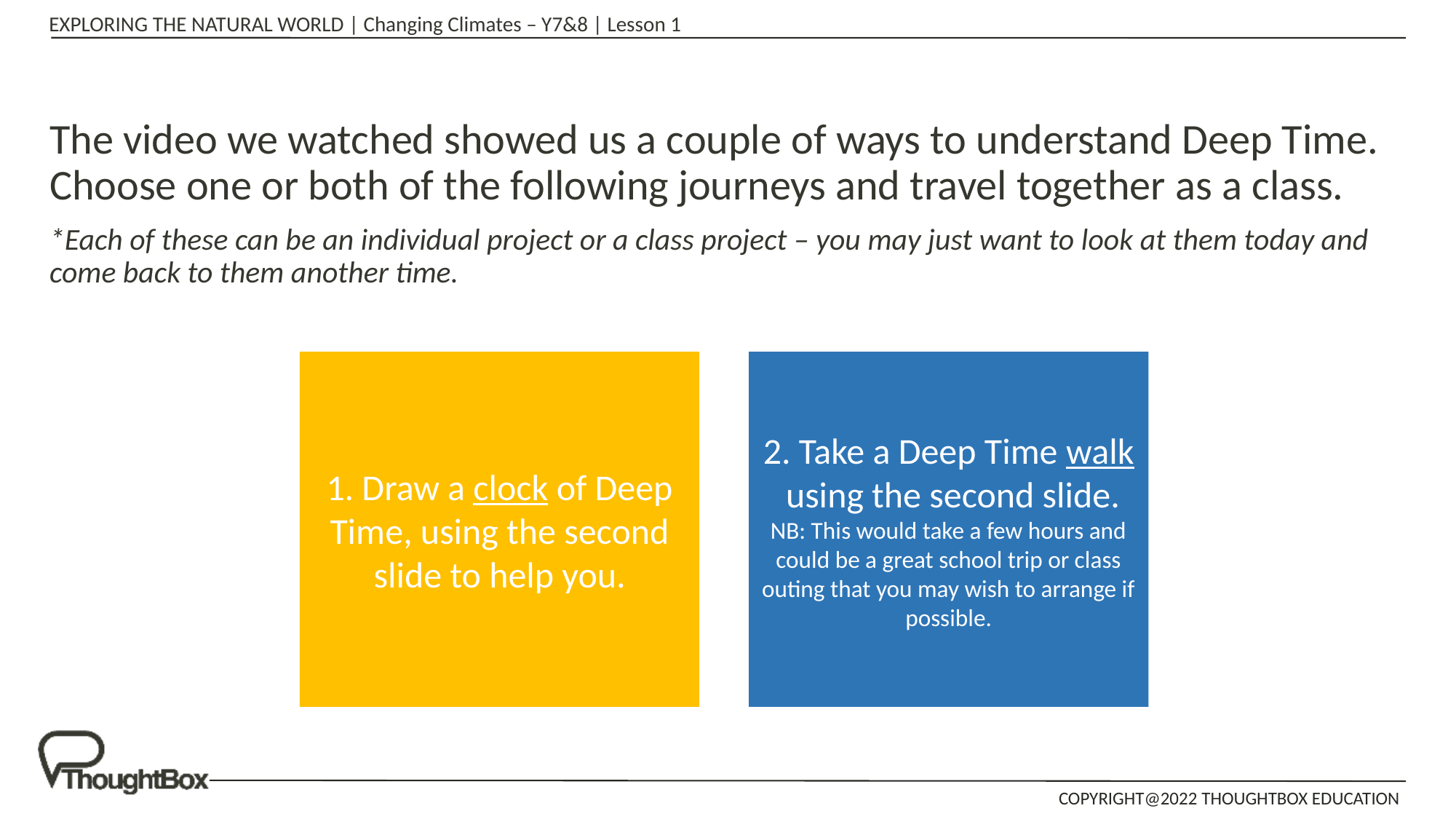

The video we watched showed us a couple of ways to understand Deep Time. Choose one or both of the following journeys and travel together as a class.
*Each of these can be an individual project or a class project – you may just want to look at them today and come back to them another time.
1. Draw a clock of Deep Time, using the second slide to help you.
2. Take a Deep Time walk  using the second slide.
NB: This would take a few hours and could be a great school trip or class outing that you may wish to arrange if possible.